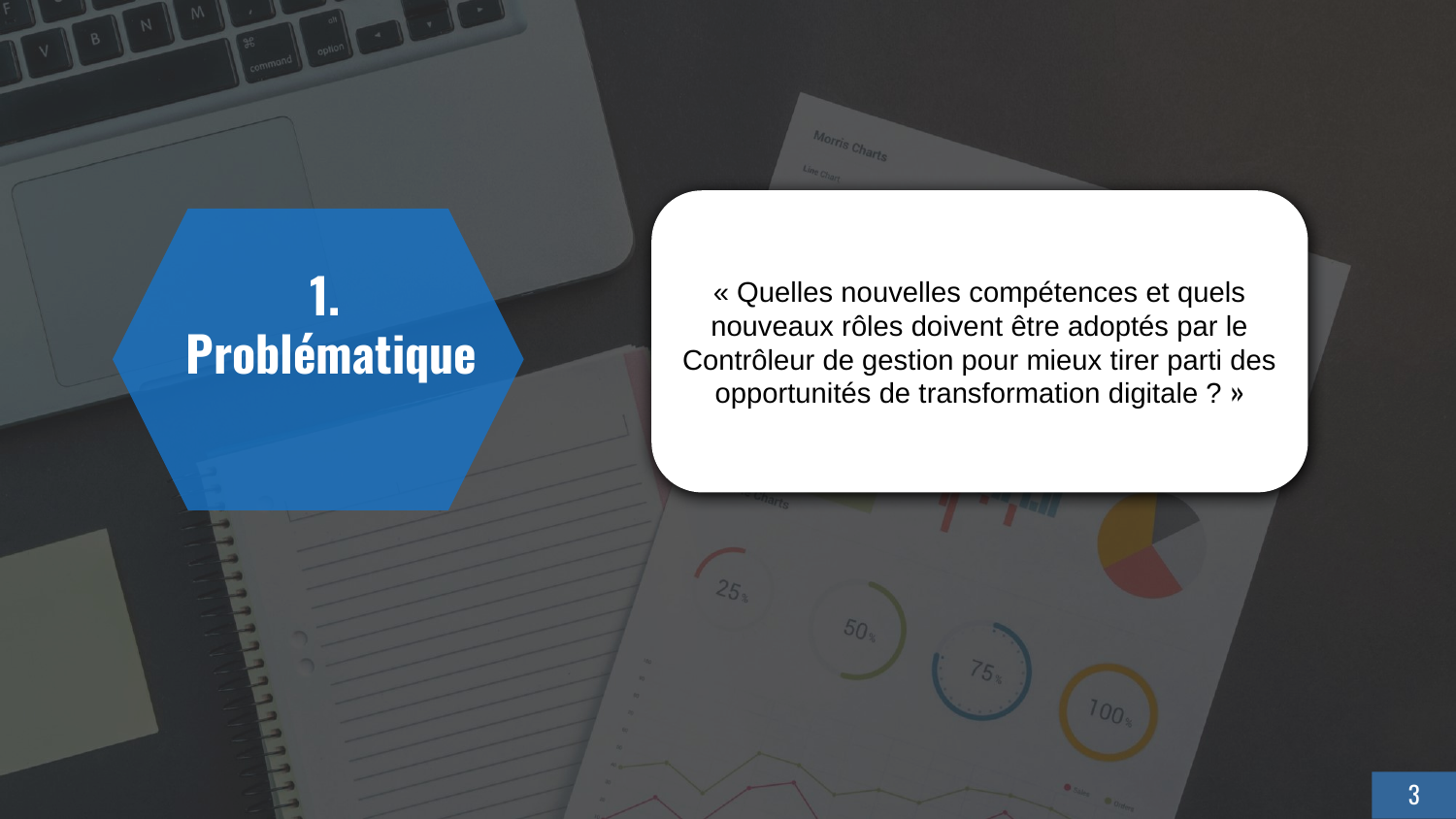

« Quelles nouvelles compétences et quels nouveaux rôles doivent être adoptés par le Contrôleur de gestion pour mieux tirer parti des opportunités de transformation digitale ? »

1.
Problématique

3